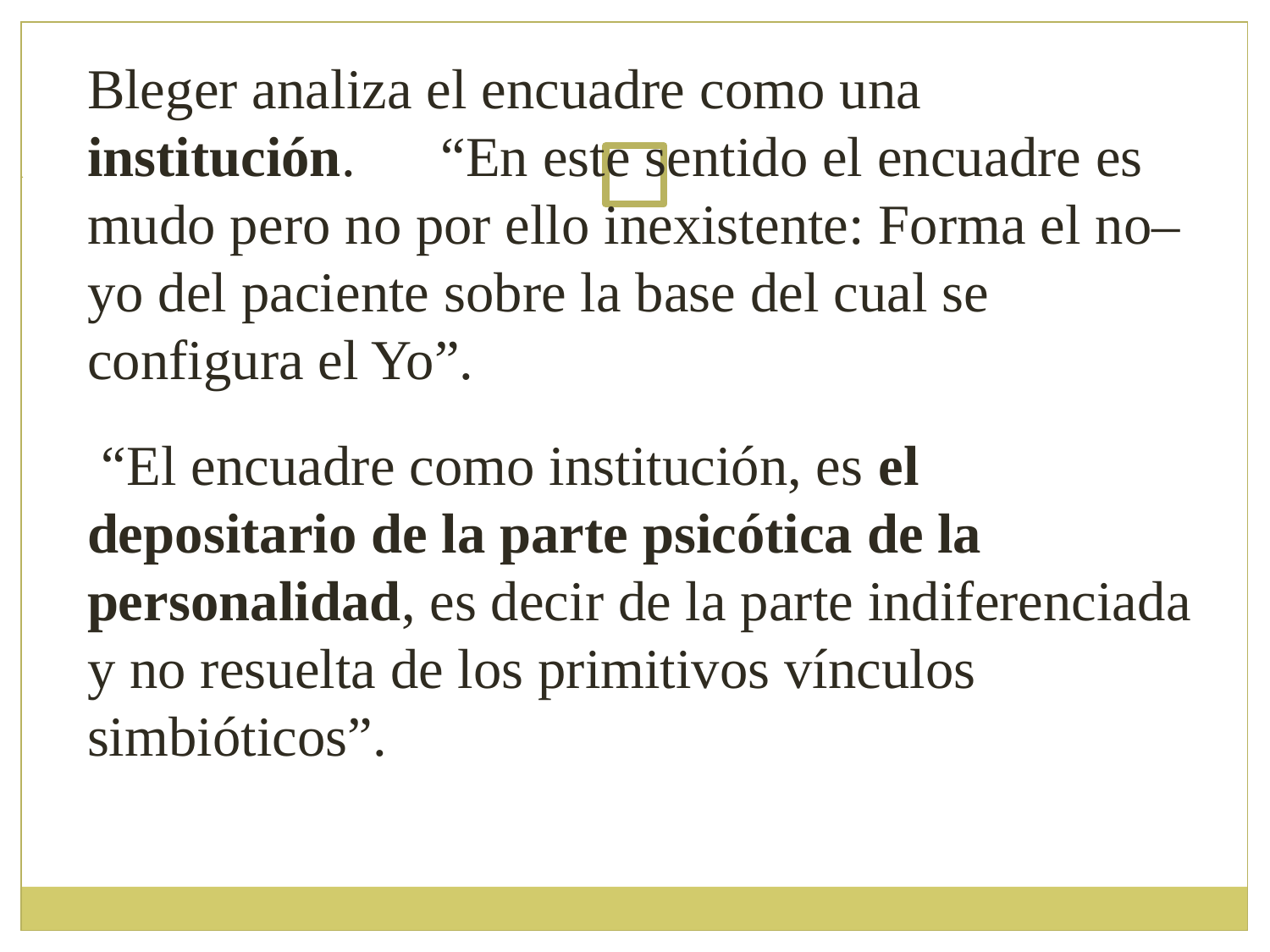

Bleger analiza el encuadre como una institución.      “En este sentido el encuadre es mudo pero no por ello inexistente: Forma el no–yo del paciente sobre la base del cual se configura el Yo”.

 “El encuadre como institución, es el depositario de la parte psicótica de la personalidad, es decir de la parte indiferenciada y no resuelta de los primitivos vínculos simbióticos”.